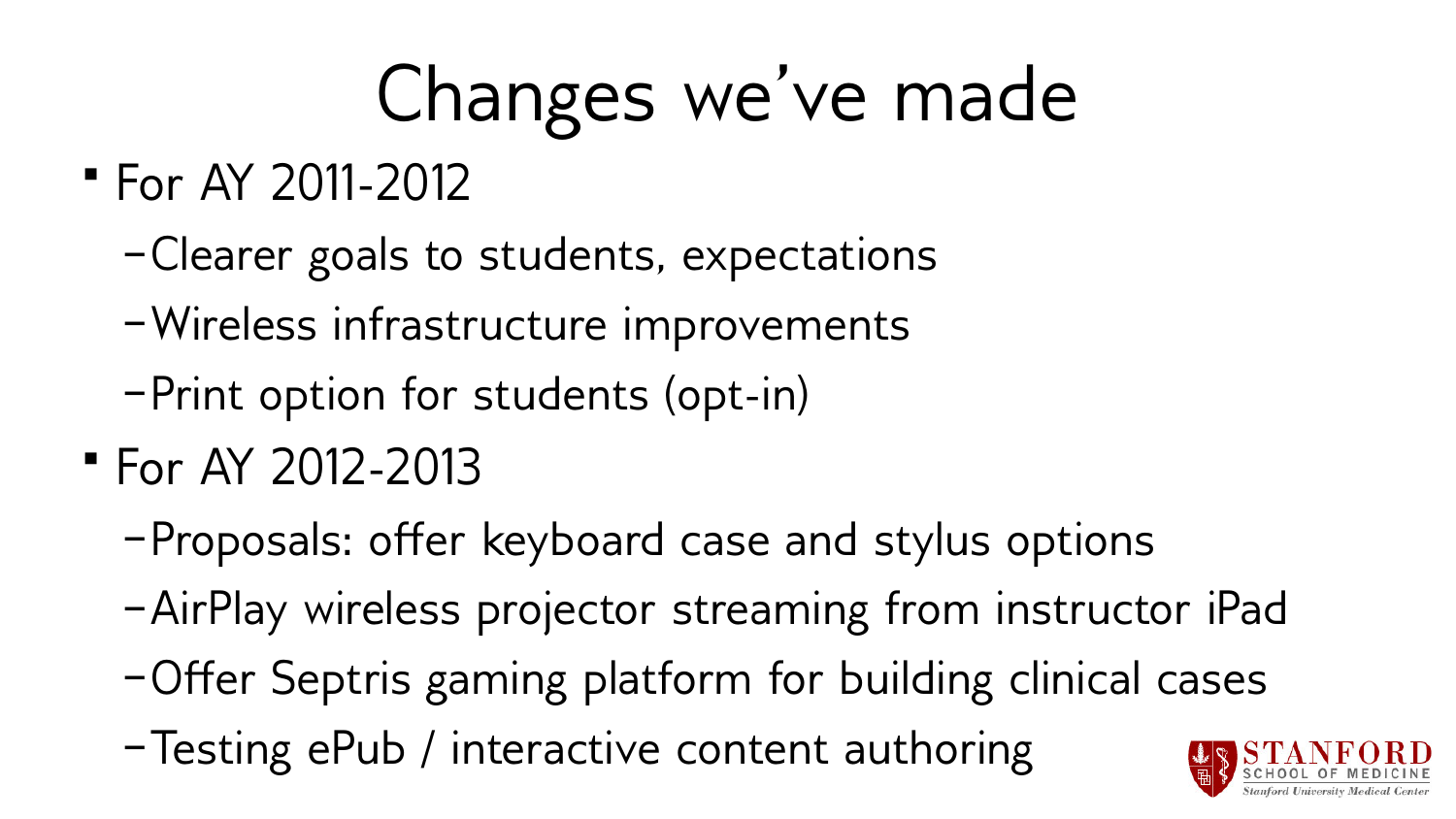

# Changes we’ve made
For AY 2011-2012
Clearer goals to students, expectations
Wireless infrastructure improvements
Print option for students (opt-in)
For AY 2012-2013
Proposals: offer keyboard case and stylus options
AirPlay wireless projector streaming from instructor iPad
Offer Septris gaming platform for building clinical cases
Testing ePub / interactive content authoring